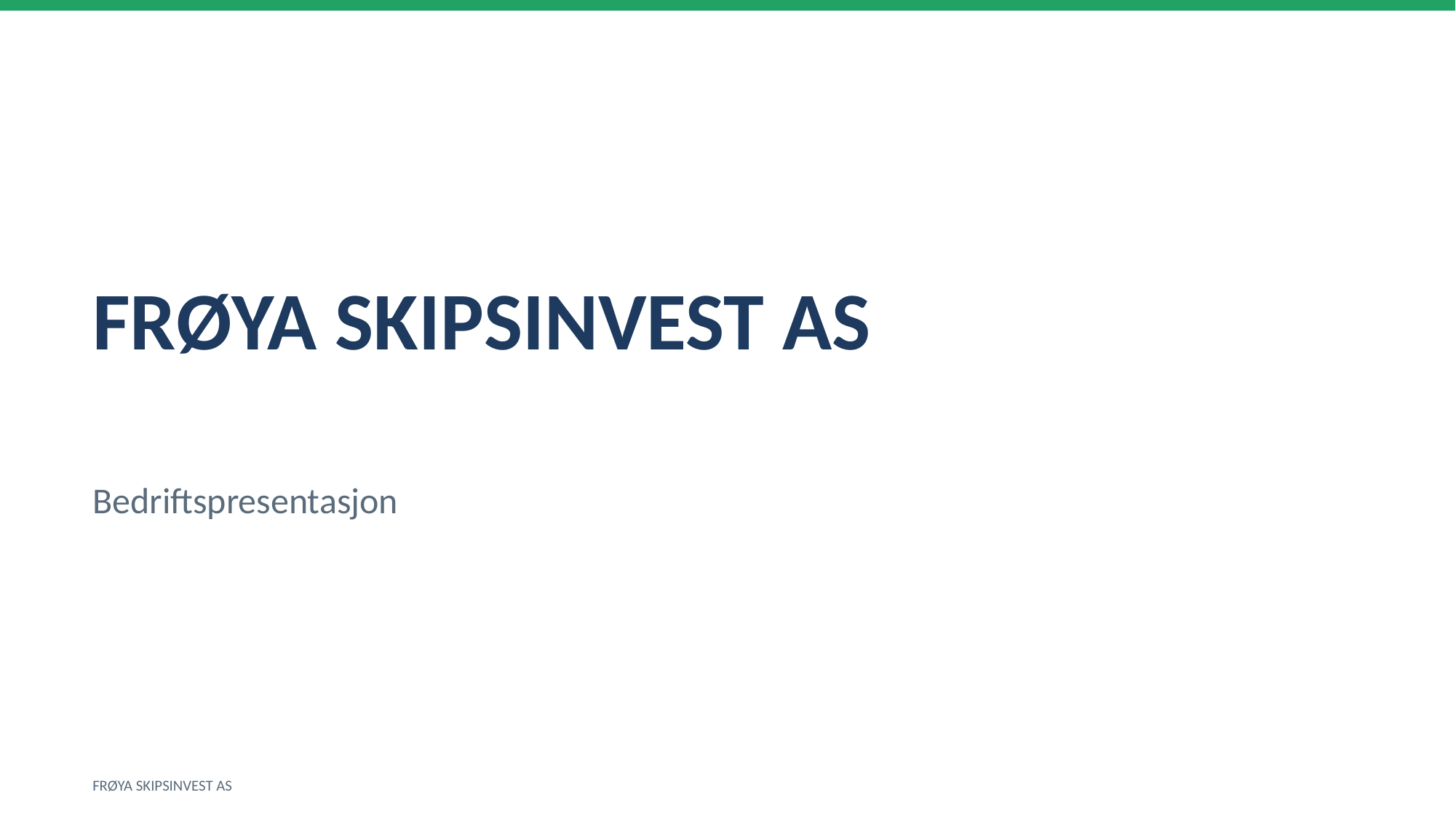

FRØYA SKIPSINVEST AS
Bedriftspresentasjon
FRØYA SKIPSINVEST AS